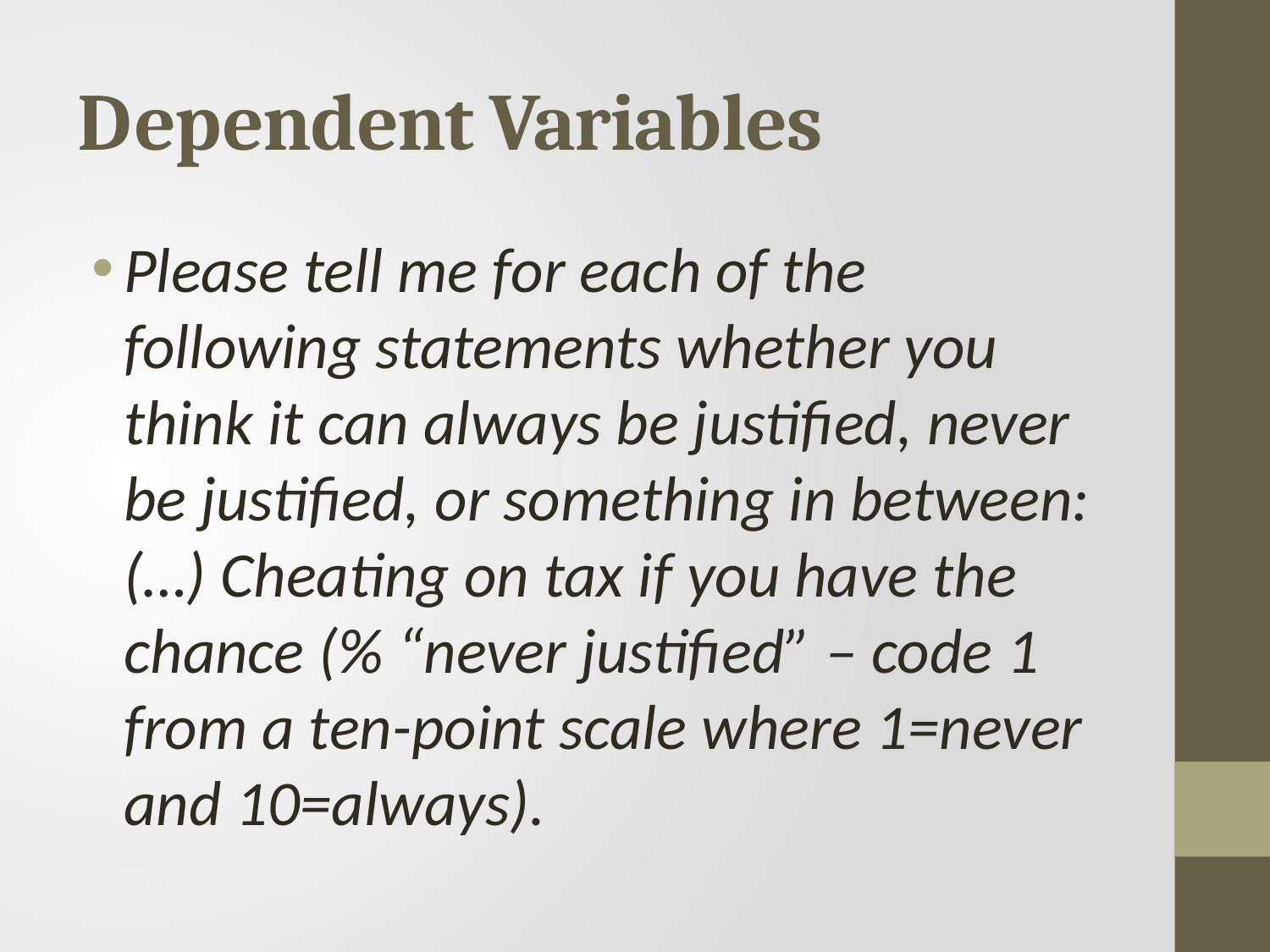

# Dependent Variables
Please tell me for each of the following statements whether you think it can always be justified, never be justified, or something in between: (…) Cheating on tax if you have the chance (% “never justified” – code 1 from a ten-point scale where 1=never and 10=always).